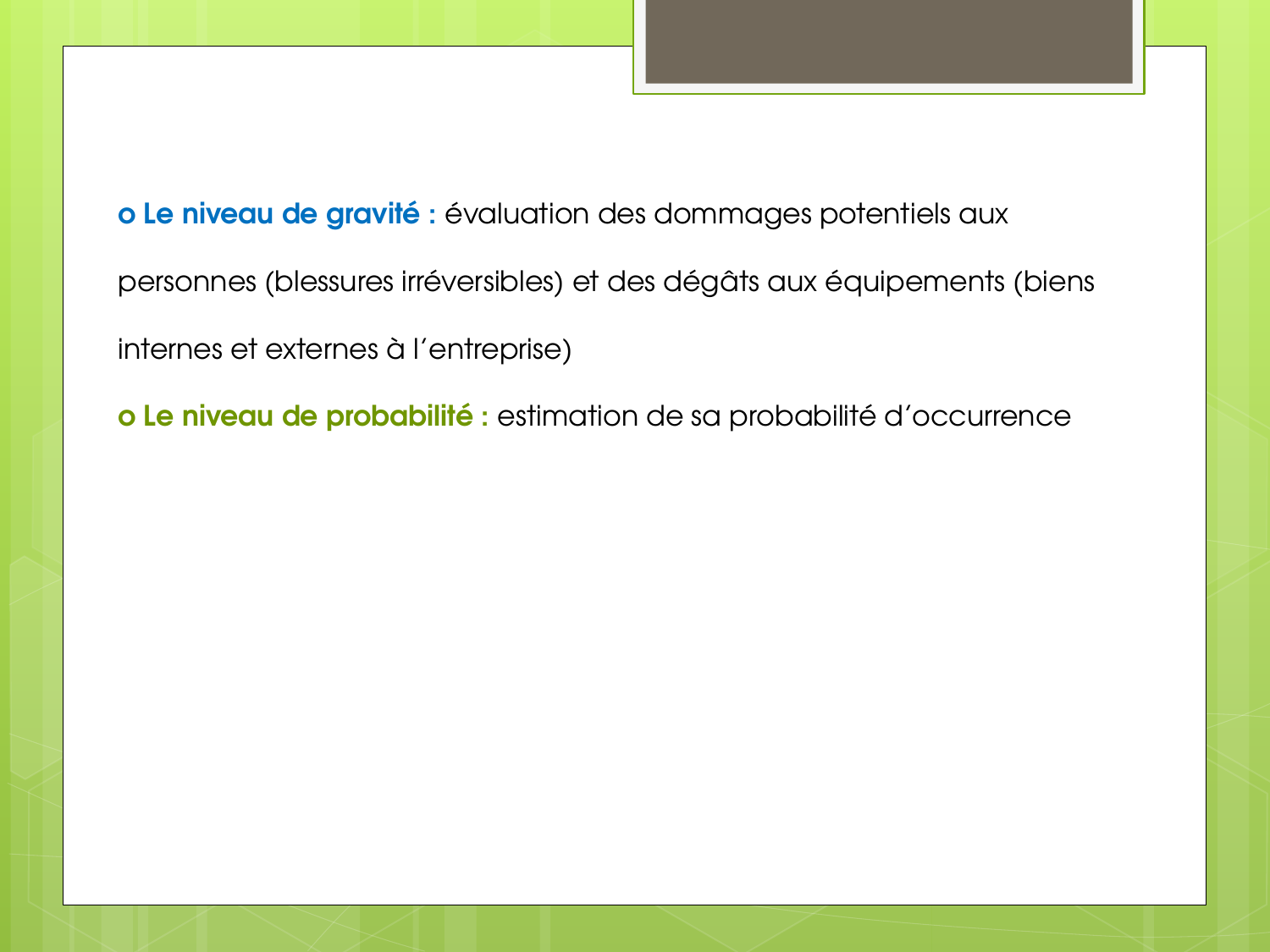

o Le niveau de gravité : évaluation des dommages potentiels aux personnes (blessures irréversibles) et des dégâts aux équipements (biens internes et externes à l’entreprise)
o Le niveau de probabilité : estimation de sa probabilité d’occurrence